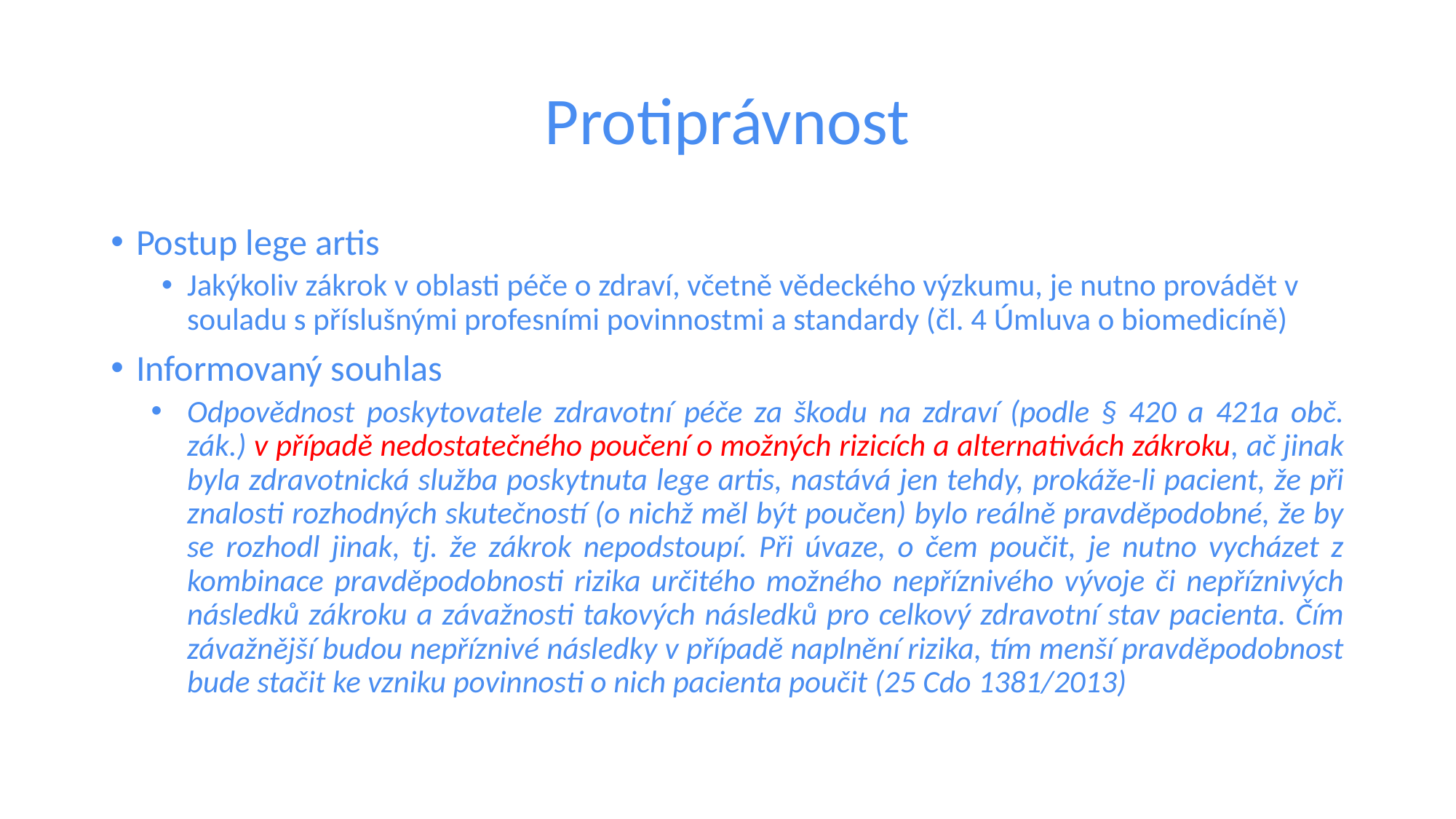

# Protiprávnost
Postup lege artis
Jakýkoliv zákrok v oblasti péče o zdraví, včetně vědeckého výzkumu, je nutno provádět v souladu s příslušnými profesními povinnostmi a standardy (čl. 4 Úmluva o biomedicíně)
Informovaný souhlas
Odpovědnost poskytovatele zdravotní péče za škodu na zdraví (podle § 420 a 421a obč. zák.) v případě nedostatečného poučení o možných rizicích a alternativách zákroku, ač jinak byla zdravotnická služba poskytnuta lege artis, nastává jen tehdy, prokáže-li pacient, že při znalosti rozhodných skutečností (o nichž měl být poučen) bylo reálně pravděpodobné, že by se rozhodl jinak, tj. že zákrok nepodstoupí. Při úvaze, o čem poučit, je nutno vycházet z kombinace pravděpodobnosti rizika určitého možného nepříznivého vývoje či nepříznivých následků zákroku a závažnosti takových následků pro celkový zdravotní stav pacienta. Čím závažnější budou nepříznivé následky v případě naplnění rizika, tím menší pravděpodobnost bude stačit ke vzniku povinnosti o nich pacienta poučit (25 Cdo 1381/2013)